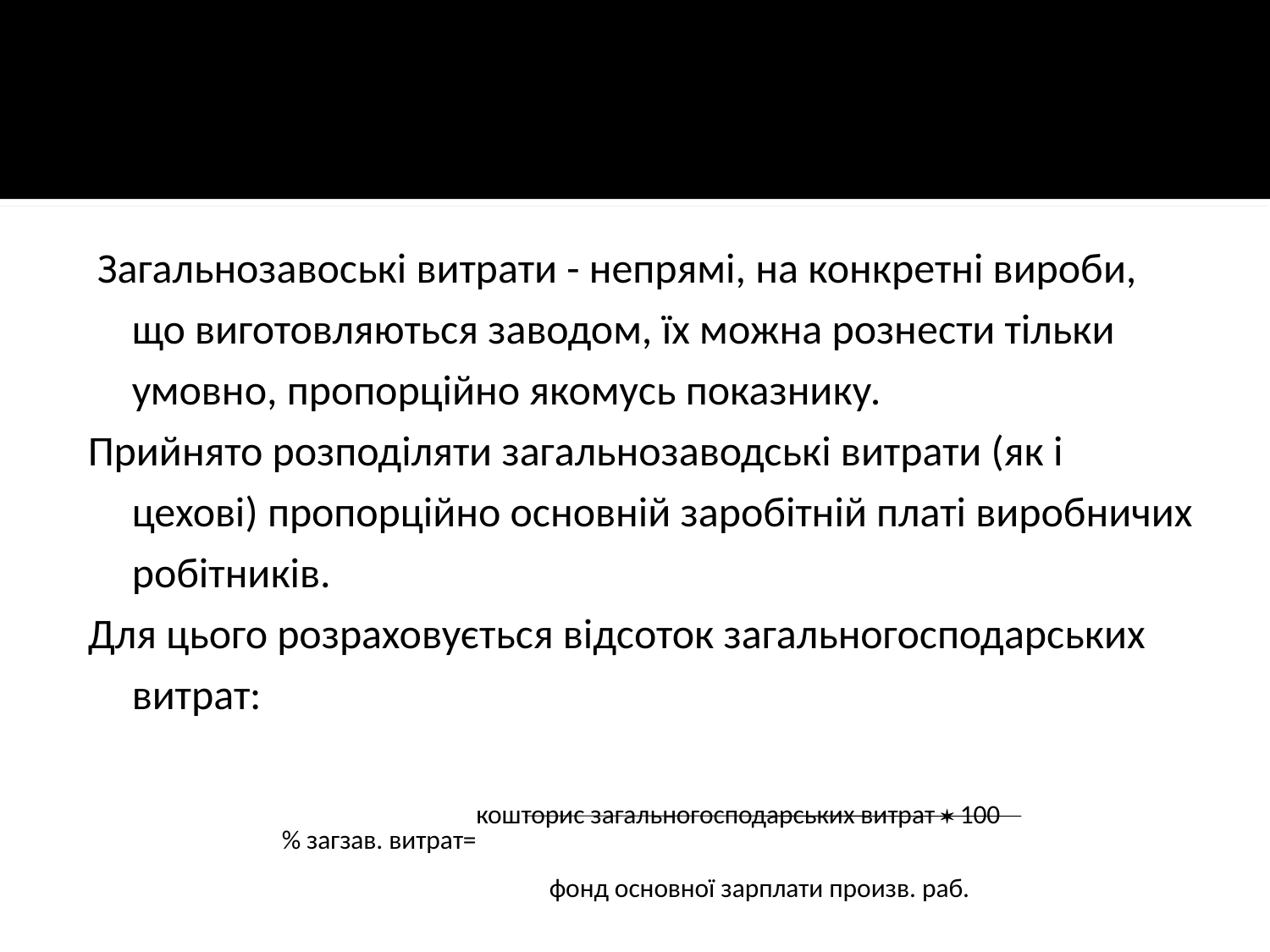

Загальнозавоські витрати - непрямі, на конкретні вироби, що виготовляються заводом, їх можна рознести тільки умовно, пропорційно якомусь показнику.
Прийнято розподіляти загальнозаводські витрати (як і цехові) пропорційно основній заробітній платі виробничих робітників.
Для цього розраховується відсоток загальногосподарських витрат:

% загзав. витрат=кошторис загальногосподарських витрат ∗ 100
                                        фонд основної зарплати произв. раб.